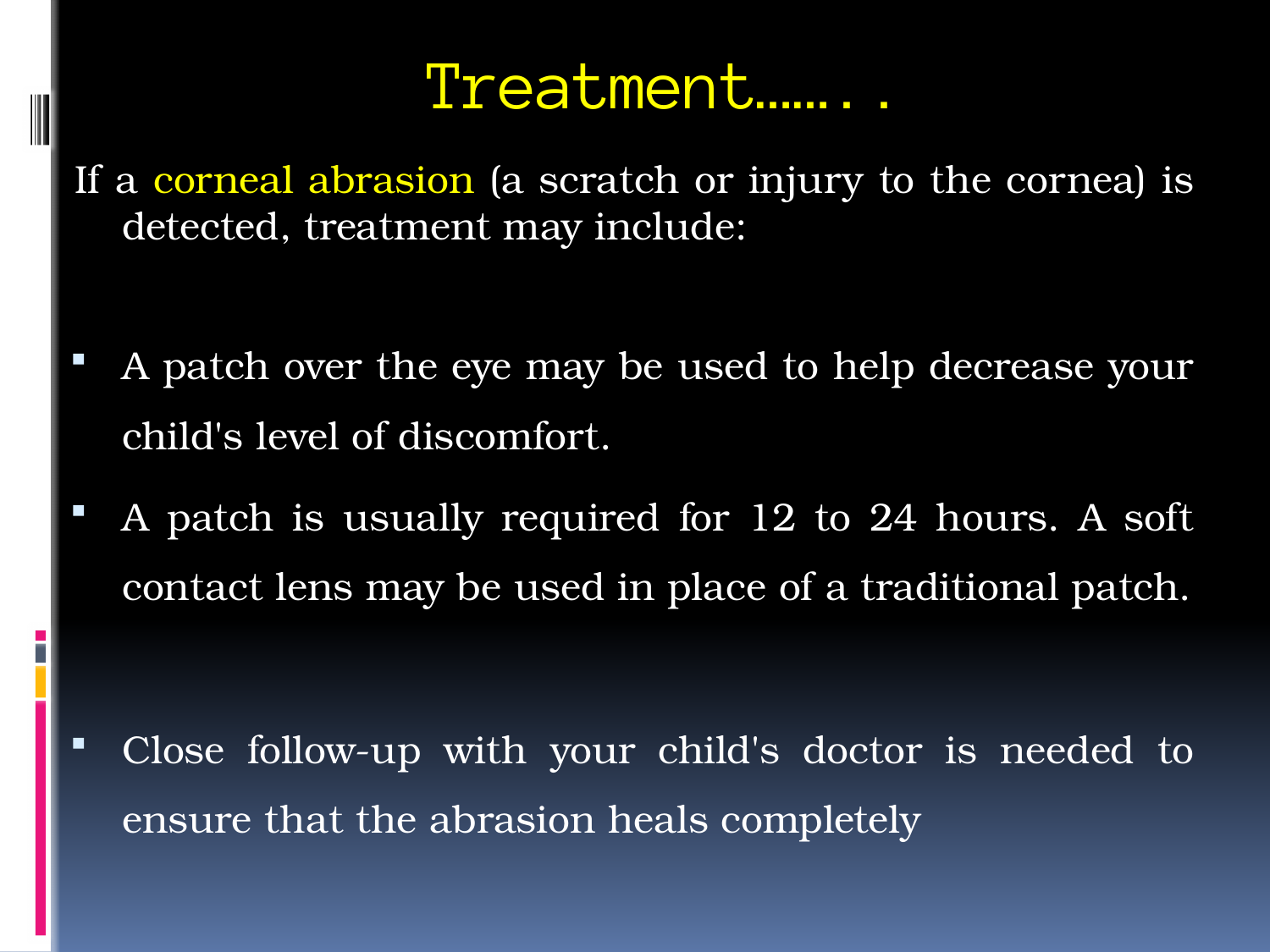

# Treatment……..
If a corneal abrasion (a scratch or injury to the cornea) is detected, treatment may include:

A patch over the eye may be used to help decrease your child's level of discomfort.
A patch is usually required for 12 to 24 hours. A soft contact lens may be used in place of a traditional patch.

Close follow-up with your child's doctor is needed to ensure that the abrasion heals completely